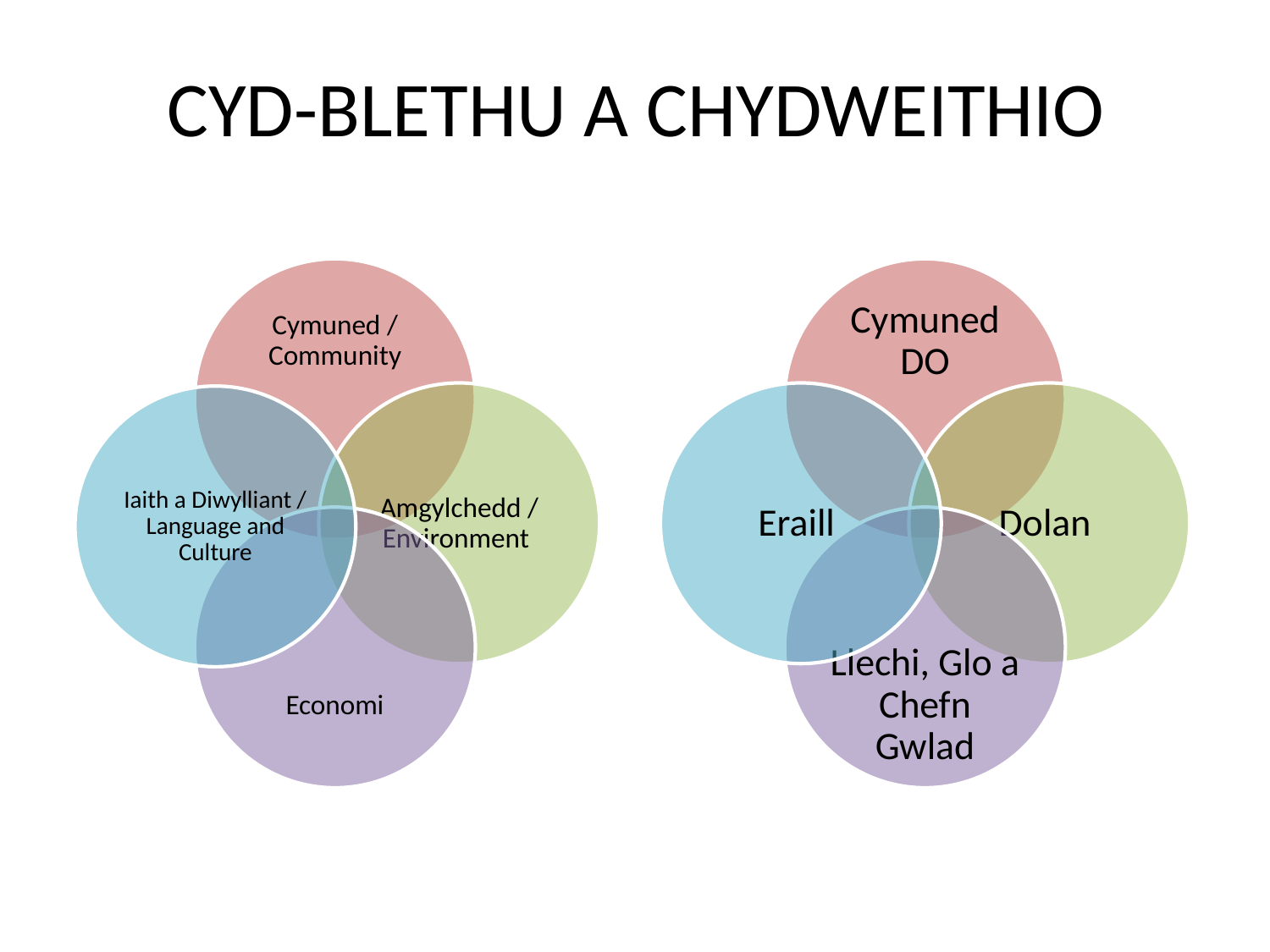

# CYD-BLETHU A CHYDWEITHIO
Cymuned / Community
Amgylchedd / Environment
Economi
Iaith a Diwylliant / Language and Culture
Cymuned DO
Dolan
Llechi, Glo a Chefn Gwlad
Eraill